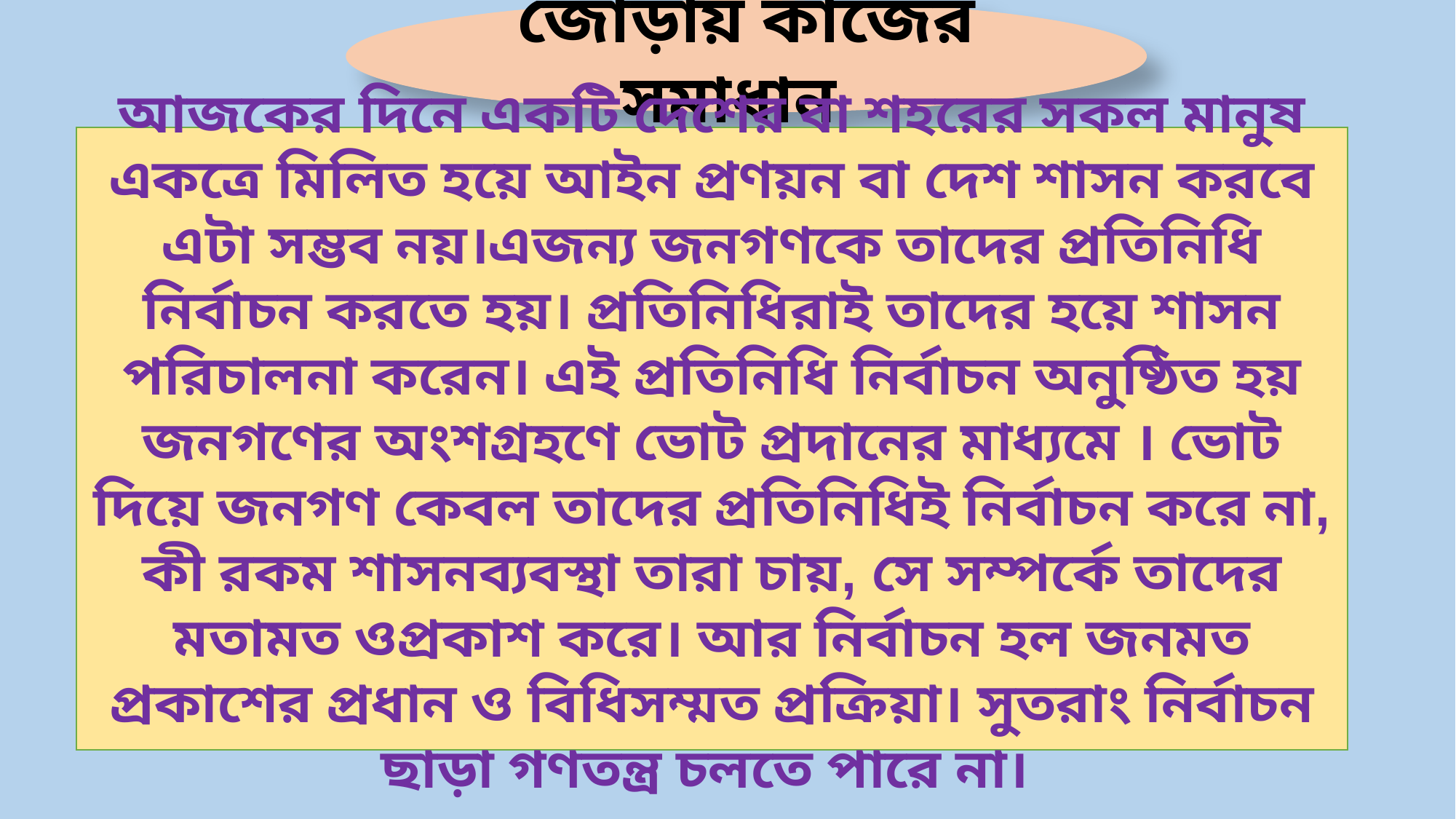

জোড়ায় কাজের সমাধান
আজকের দিনে একটি দেশের বা শহরের সকল মানুষ একত্রে মিলিত হয়ে আইন প্রণয়ন বা দেশ শাসন করবে এটা সম্ভব নয়।এজন্য জনগণকে তাদের প্রতিনিধি নির্বাচন করতে হয়। প্রতিনিধিরাই তাদের হয়ে শাসন পরিচালনা করেন। এই প্রতিনিধি নির্বাচন অনুষ্ঠিত হয় জনগণের অংশগ্রহণে ভোট প্রদানের মাধ্যমে । ভোট দিয়ে জনগণ কেবল তাদের প্রতিনিধিই নির্বাচন করে না, কী রকম শাসনব্যবস্থা তারা চায়, সে সম্পর্কে তাদের মতামত ওপ্রকাশ করে। আর নির্বাচন হল জনমত প্রকাশের প্রধান ও বিধিসম্মত প্রক্রিয়া। সুতরাং নির্বাচন ছাড়া গণতন্ত্র চলতে পারে না।